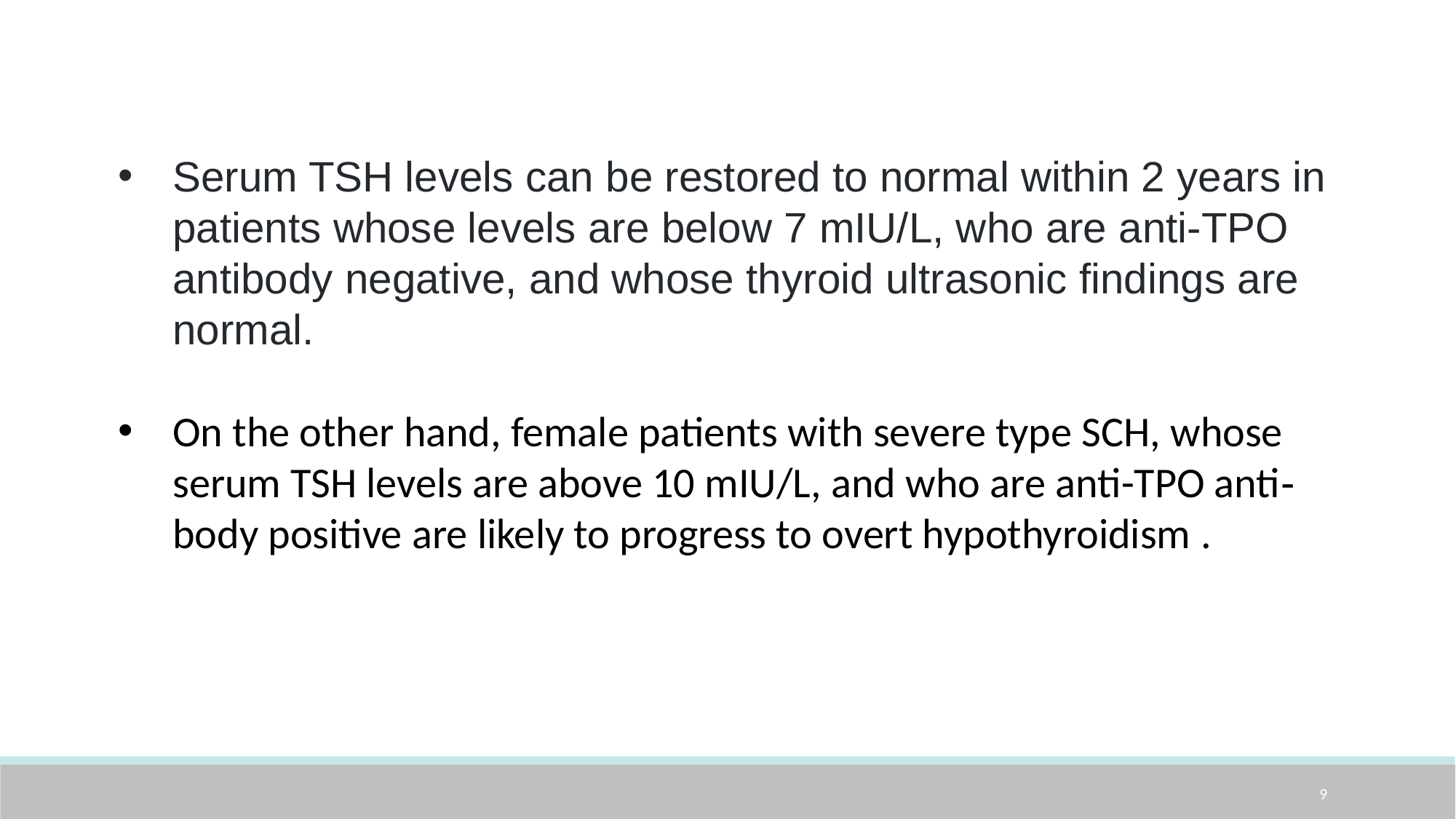

Serum TSH levels can be restored to normal within 2 years in patients whose levels are below 7 mIU/L, who are anti-TPO antibody negative, and whose thyroid ultrasonic findings are normal.

On the other hand, female patients with severe type SCH, whose serum TSH levels are above 10 mIU/L, and who are anti-TPO anti‐ body positive are likely to progress to overt hypothyroidism .
9